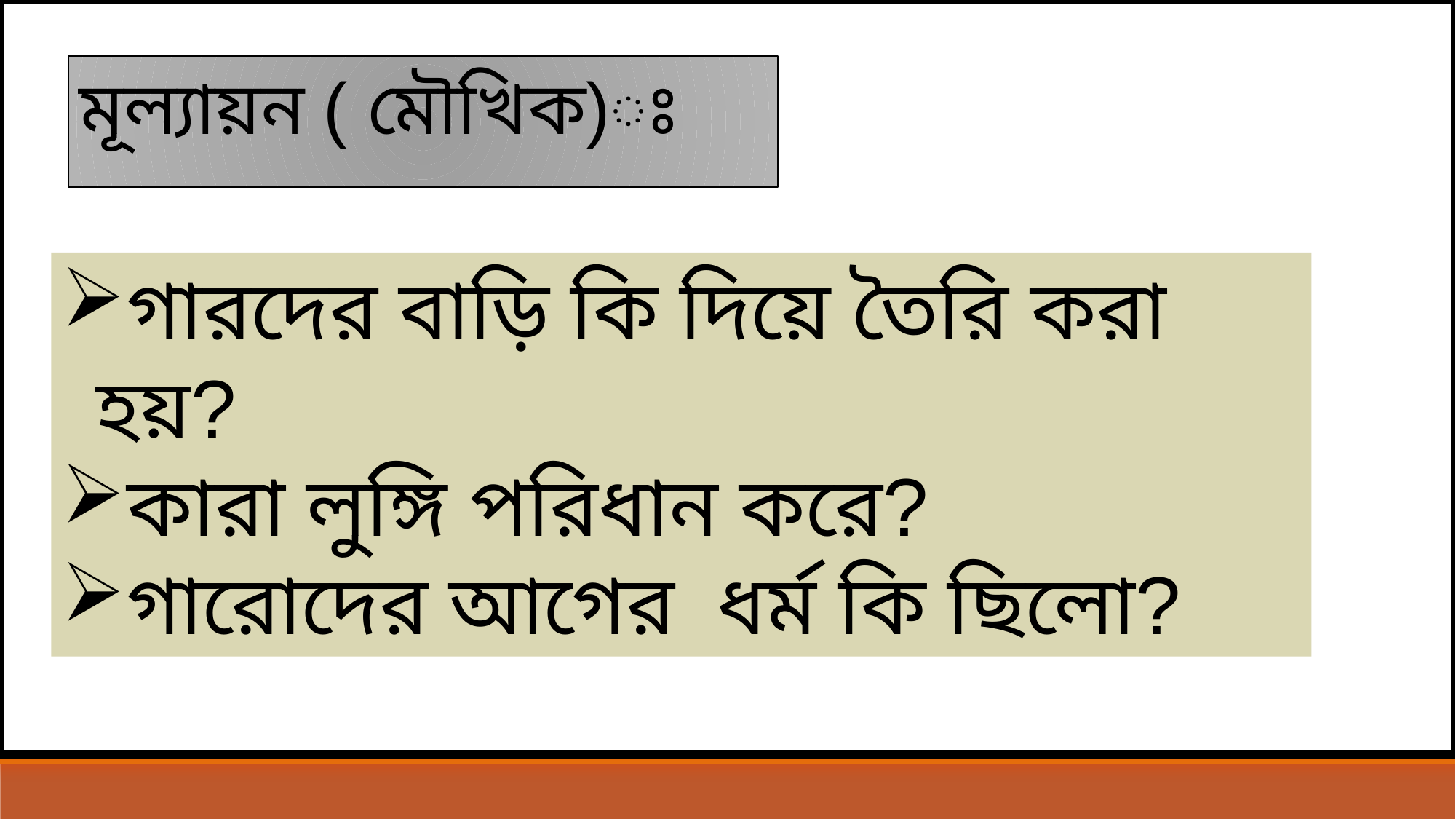

মূল্যায়ন ( মৌখিক)ঃ

গারদের বাড়ি কি দিয়ে তৈরি করা হয়?
কারা লুঙ্গি পরিধান করে?
গারোদের আগের  ধর্ম কি ছিলো?